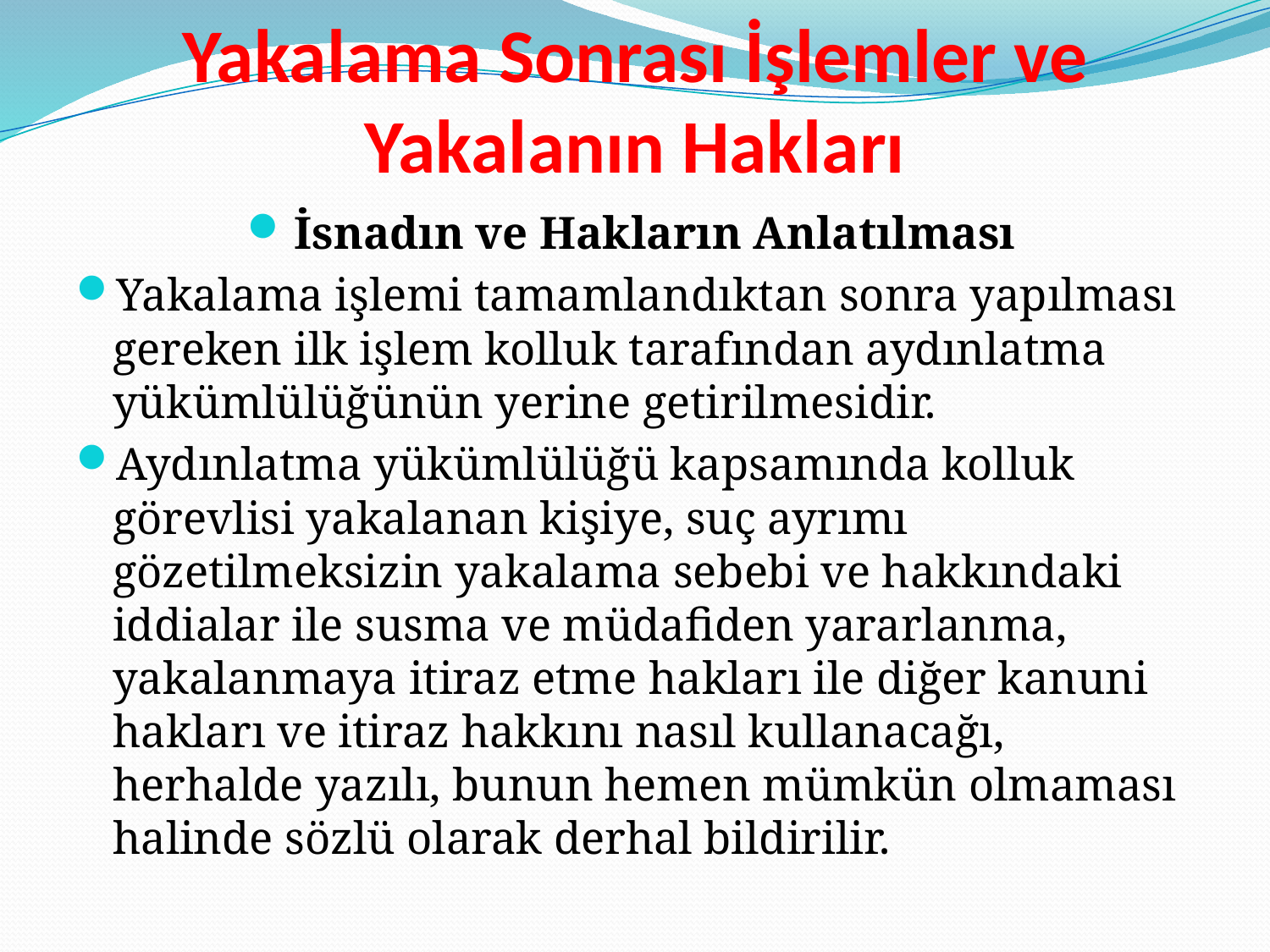

# Yakalama Sonrası İşlemler ve Yakalanın Hakları
İsnadın ve Hakların Anlatılması
Yakalama işlemi tamamlandıktan sonra yapılması gereken ilk işlem kolluk tarafından aydınlatma yükümlülüğünün yerine getirilmesidir.
Aydınlatma yükümlülüğü kapsamında kolluk görevlisi yakalanan kişiye, suç ayrımı gözetilmeksizin yakalama sebebi ve hakkındaki iddialar ile susma ve müdafiden yararlanma, yakalanmaya itiraz etme hakları ile diğer kanuni hakları ve itiraz hakkını nasıl kullanacağı, herhalde yazılı, bunun hemen mümkün olmaması halinde sözlü olarak derhal bildirilir.